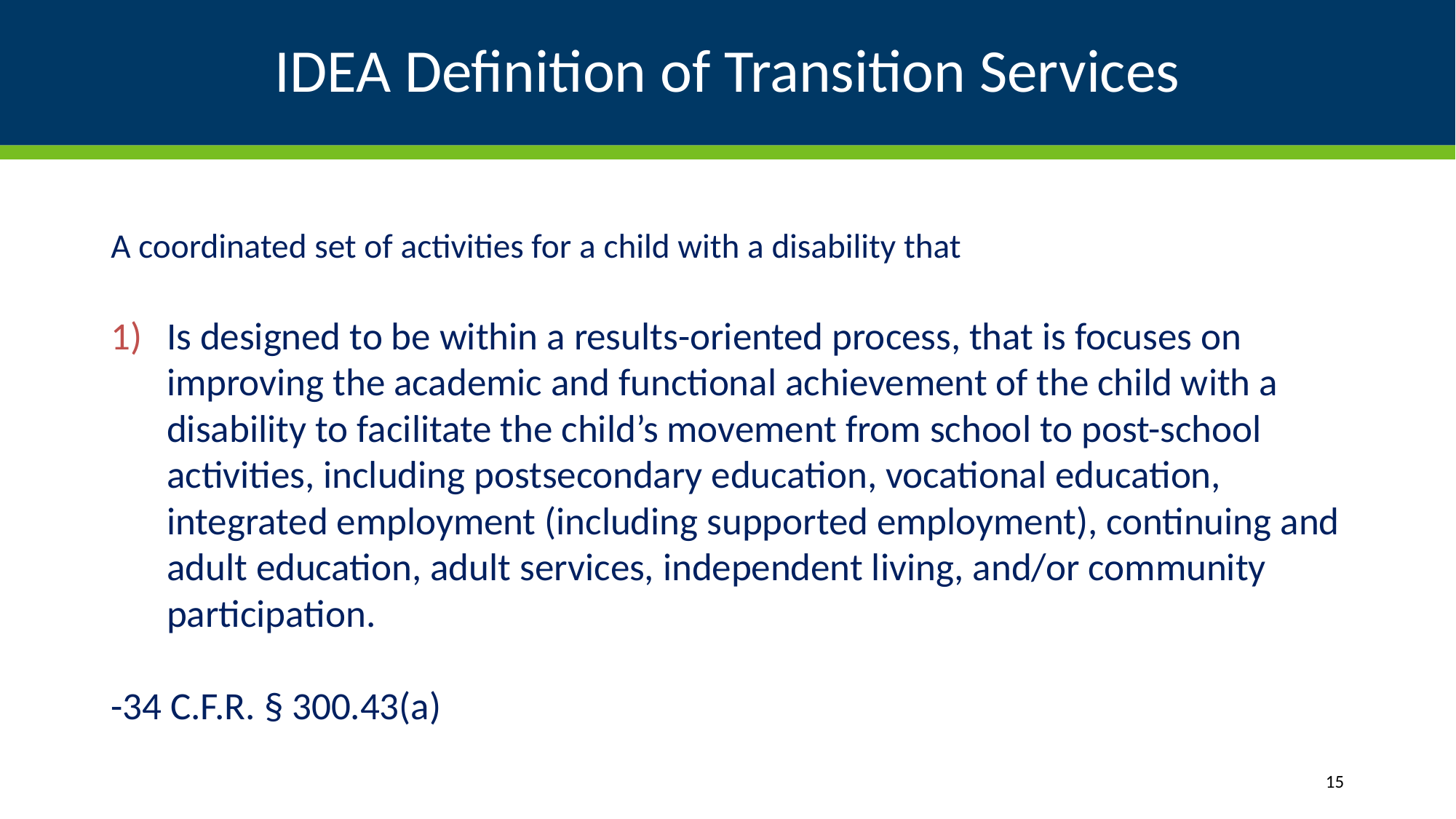

# IDEA Definition of Transition Services
A coordinated set of activities for a child with a disability that

Is designed to be within a results-oriented process, that is focuses on improving the academic and functional achievement of the child with a disability to facilitate the child’s movement from school to post-school activities, including postsecondary education, vocational education, integrated employment (including supported employment), continuing and adult education, adult services, independent living, and/or community participation.

-34 C.F.R. § 300.43(a)

15